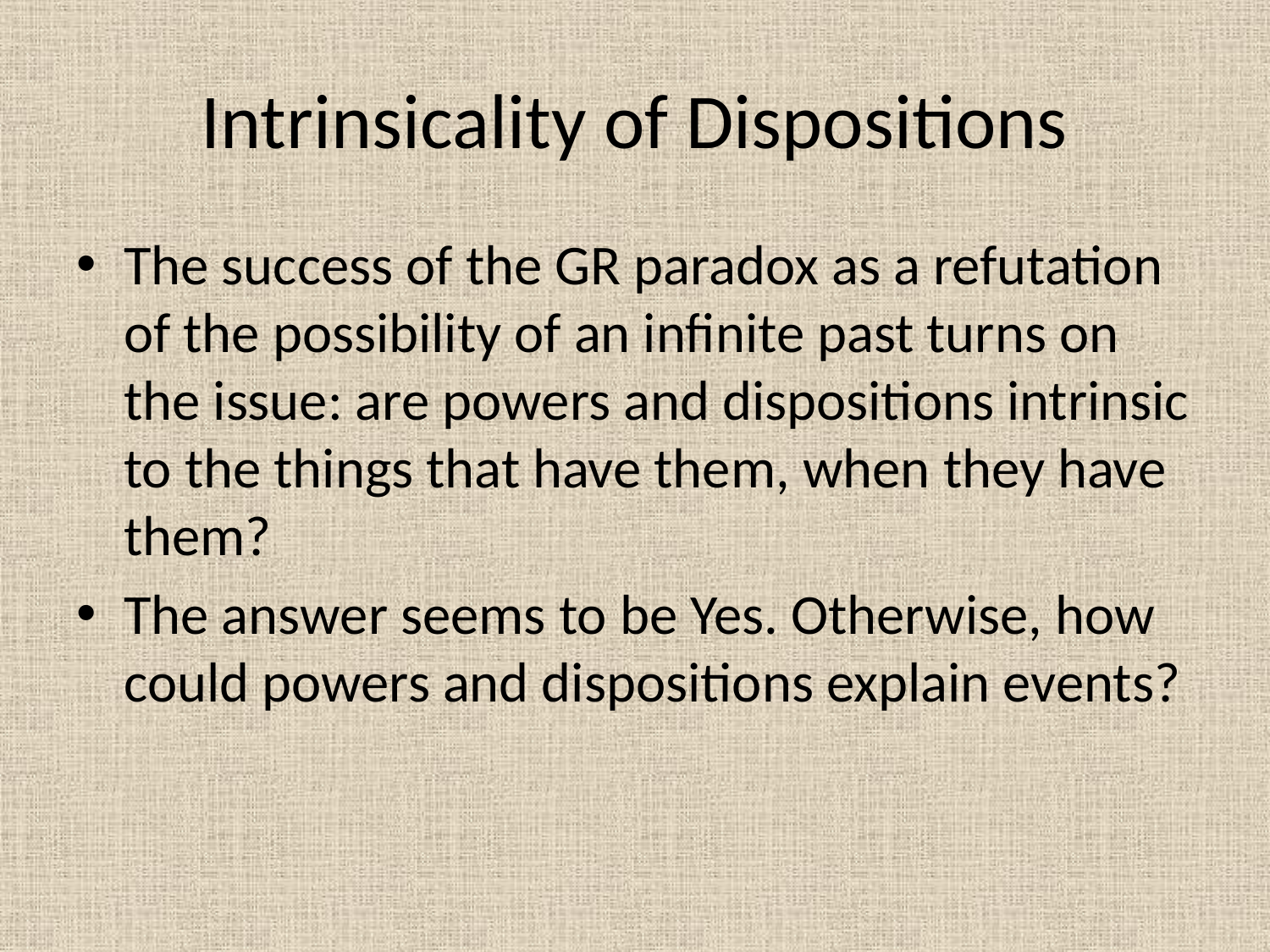

# Intrinsicality of Dispositions
The success of the GR paradox as a refutation of the possibility of an infinite past turns on the issue: are powers and dispositions intrinsic to the things that have them, when they have them?
The answer seems to be Yes. Otherwise, how could powers and dispositions explain events?